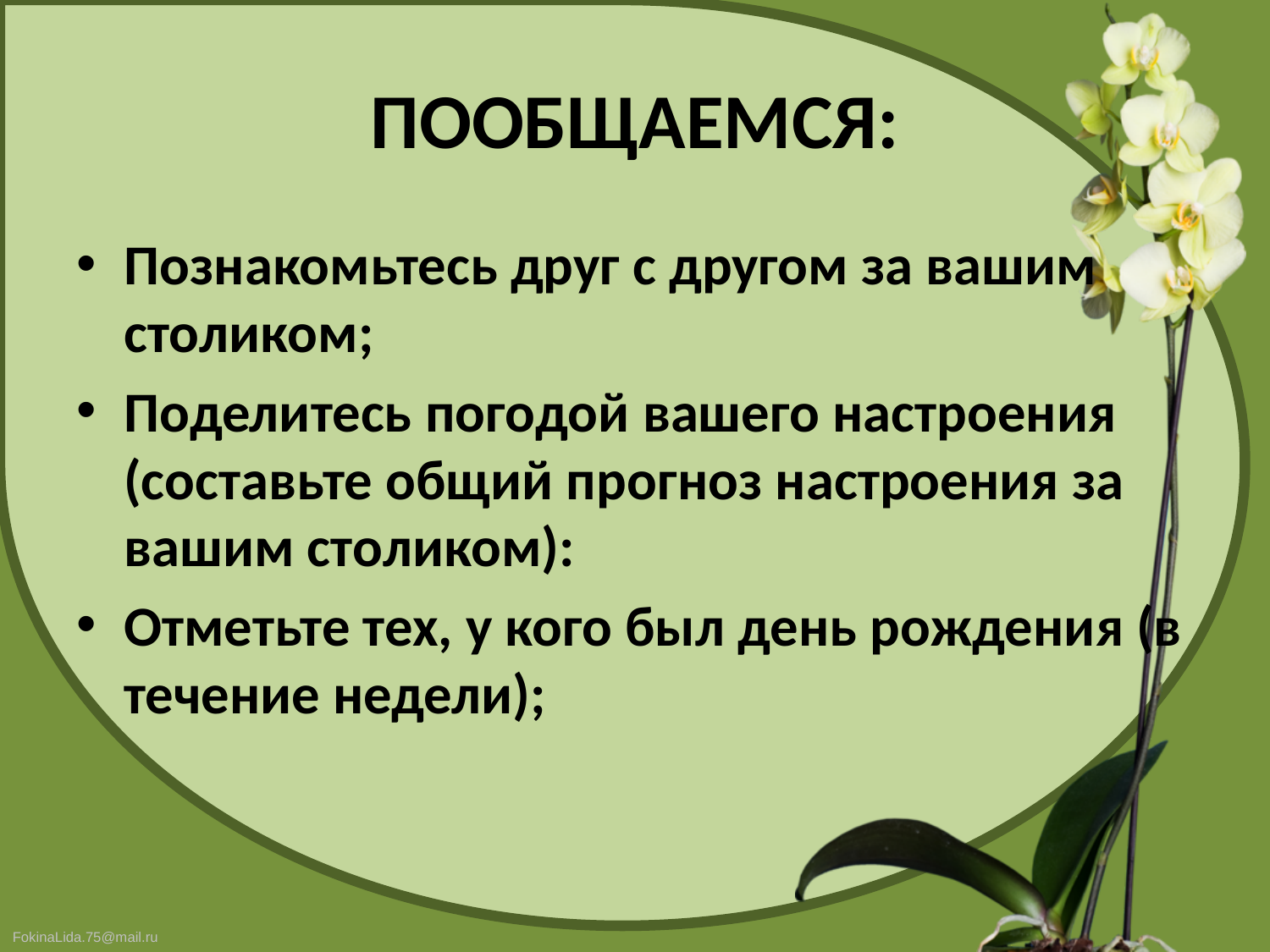

# ПООБЩАЕМСЯ:
Познакомьтесь друг с другом за вашим столиком;
Поделитесь погодой вашего настроения (составьте общий прогноз настроения за вашим столиком):
Отметьте тех, у кого был день рождения (в течение недели);